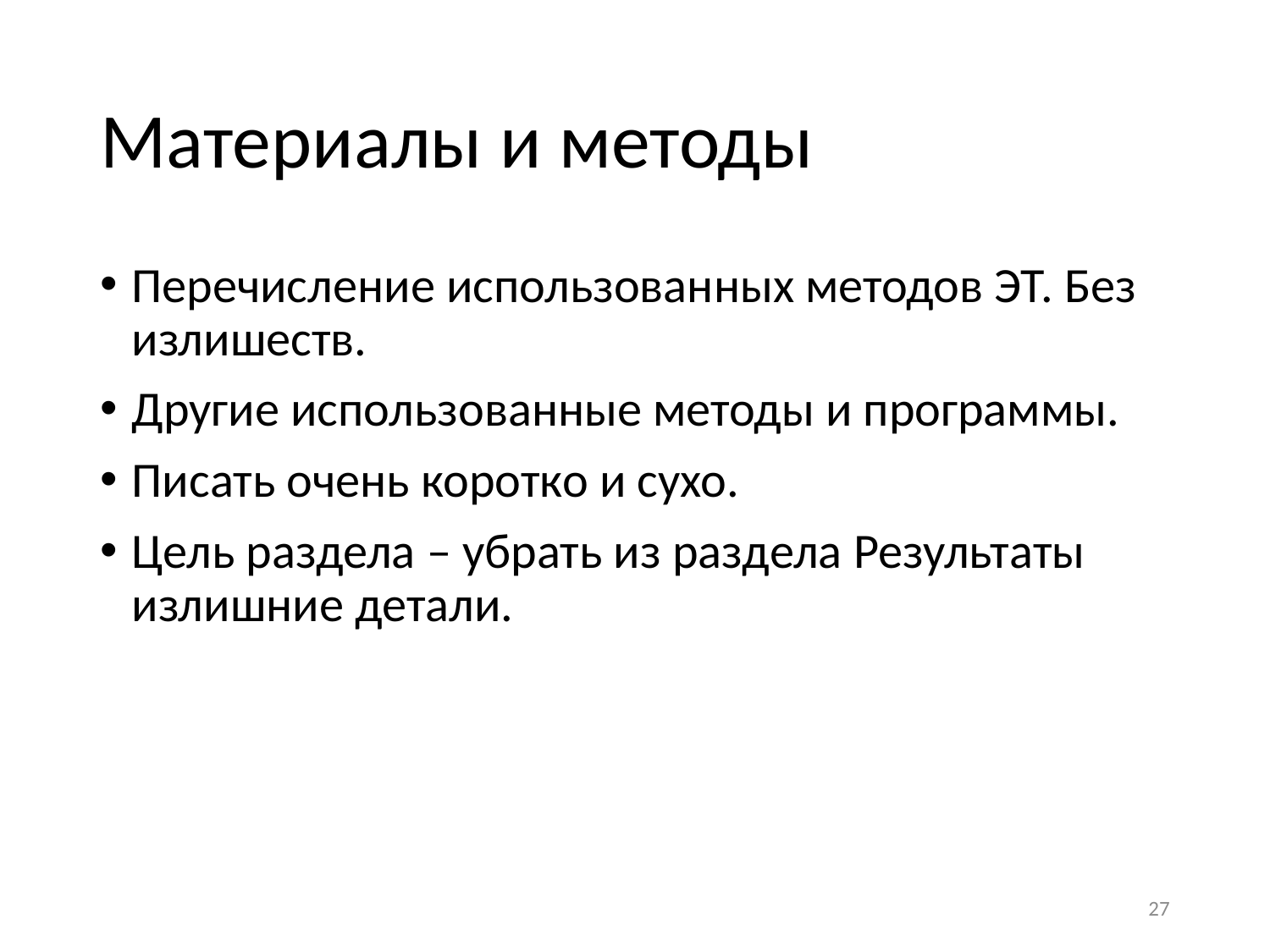

# Материалы и методы
Перечисление использованных методов ЭТ. Без излишеств.
Другие использованные методы и программы.
Писать очень коротко и сухо.
Цель раздела – убрать из раздела Результаты излишние детали.
27